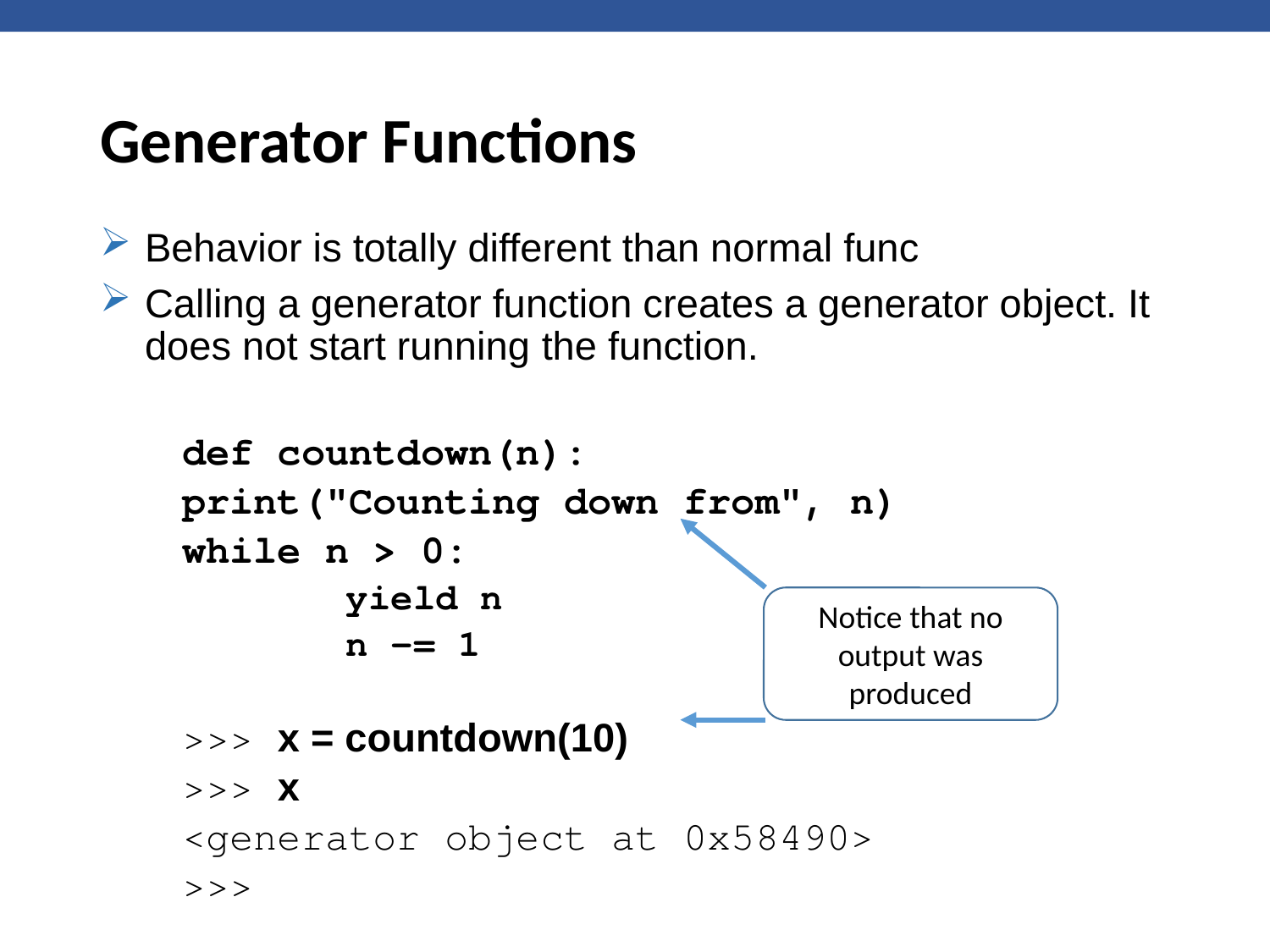

# Generator Functions
Behavior is totally different than normal func
Calling a generator function creates a generator object. It does not start running the function.

def countdown(n):
		print("Counting down from", n)
		while n > 0:
yield n
n -= 1

>>> x = countdown(10)
>>> x
<generator object at 0x58490>
>>>
Notice that no
output was
produced